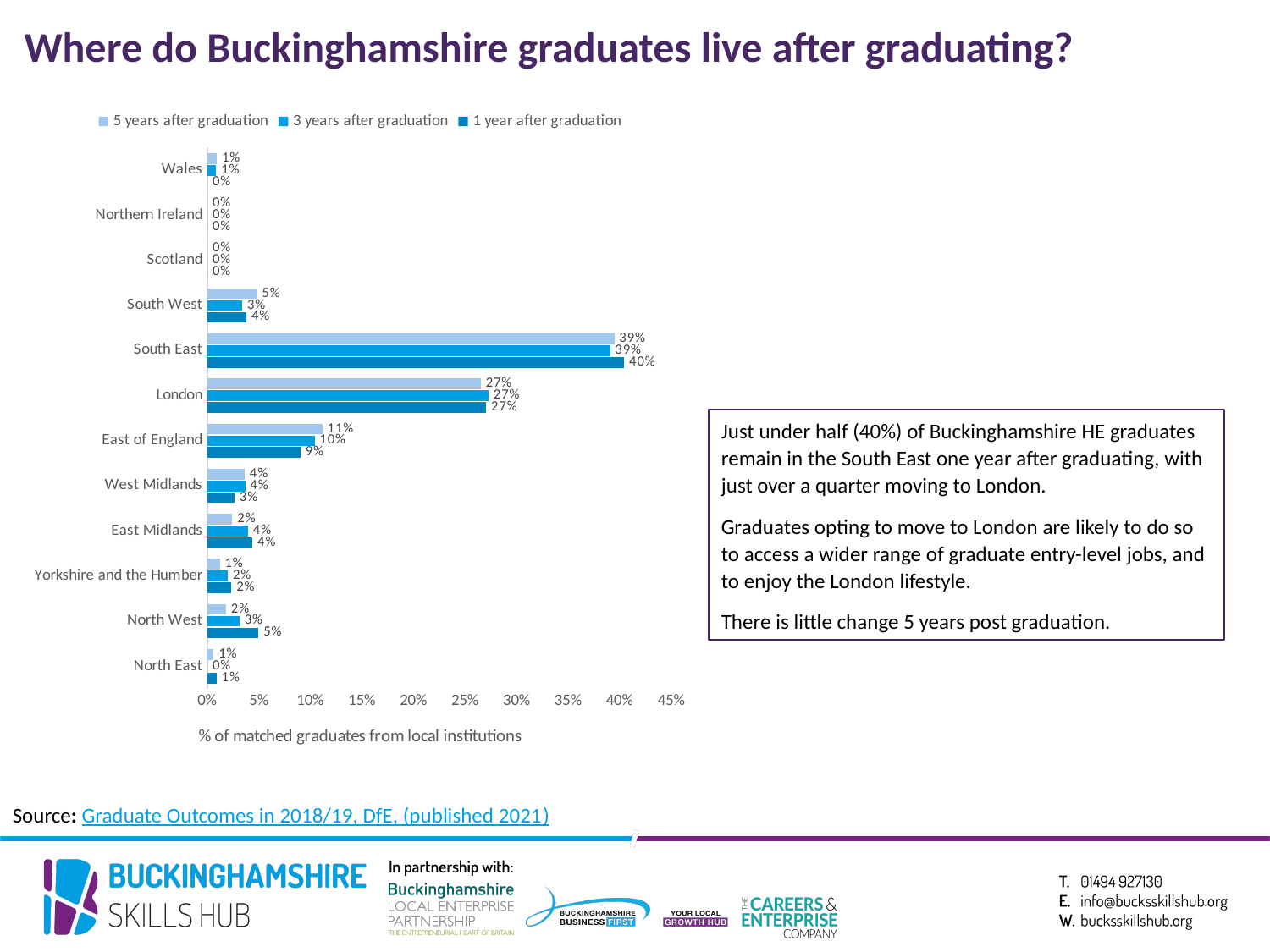

Where do Buckinghamshire graduates live after graduating?

### Chart

| Category | 1 year after graduation | 3 years after graduation | 5 years after graduation |
|---|---|---|---|
| North East | 0.00872093023255814 | 0.0 | 0.006024096385542169 |
| North West | 0.04941860465116279 | 0.03089887640449438 | 0.018072289156626505 |
| Yorkshire and the Humber | 0.023255813953488372 | 0.019662921348314606 | 0.012048192771084338 |
| East Midlands | 0.0436046511627907 | 0.03932584269662921 | 0.024096385542168676 |
| West Midlands | 0.02616279069767442 | 0.03651685393258427 | 0.03614457831325301 |
| East of England | 0.09011627906976744 | 0.10393258426966293 | 0.11144578313253012 |
| London | 0.2703488372093023 | 0.27247191011235955 | 0.26506024096385544 |
| South East | 0.40406976744186046 | 0.3904494382022472 | 0.39457831325301207 |
| South West | 0.0377906976744186 | 0.033707865168539325 | 0.04819277108433735 |
| Scotland | 0.0 | 0.0 | 0.0 |
| Northern Ireland | 0.0 | 0.0 | 0.0 |
| Wales | 0.0 | 0.008426966292134831 | 0.009036144578313253 |
Just under half (40%) of Buckinghamshire HE graduates remain in the South East one year after graduating, with just over a quarter moving to London.
Graduates opting to move to London are likely to do so to access a wider range of graduate entry-level jobs, and to enjoy the London lifestyle.
There is little change 5 years post graduation.
Source: Graduate Outcomes in 2018/19, DfE, (published 2021)